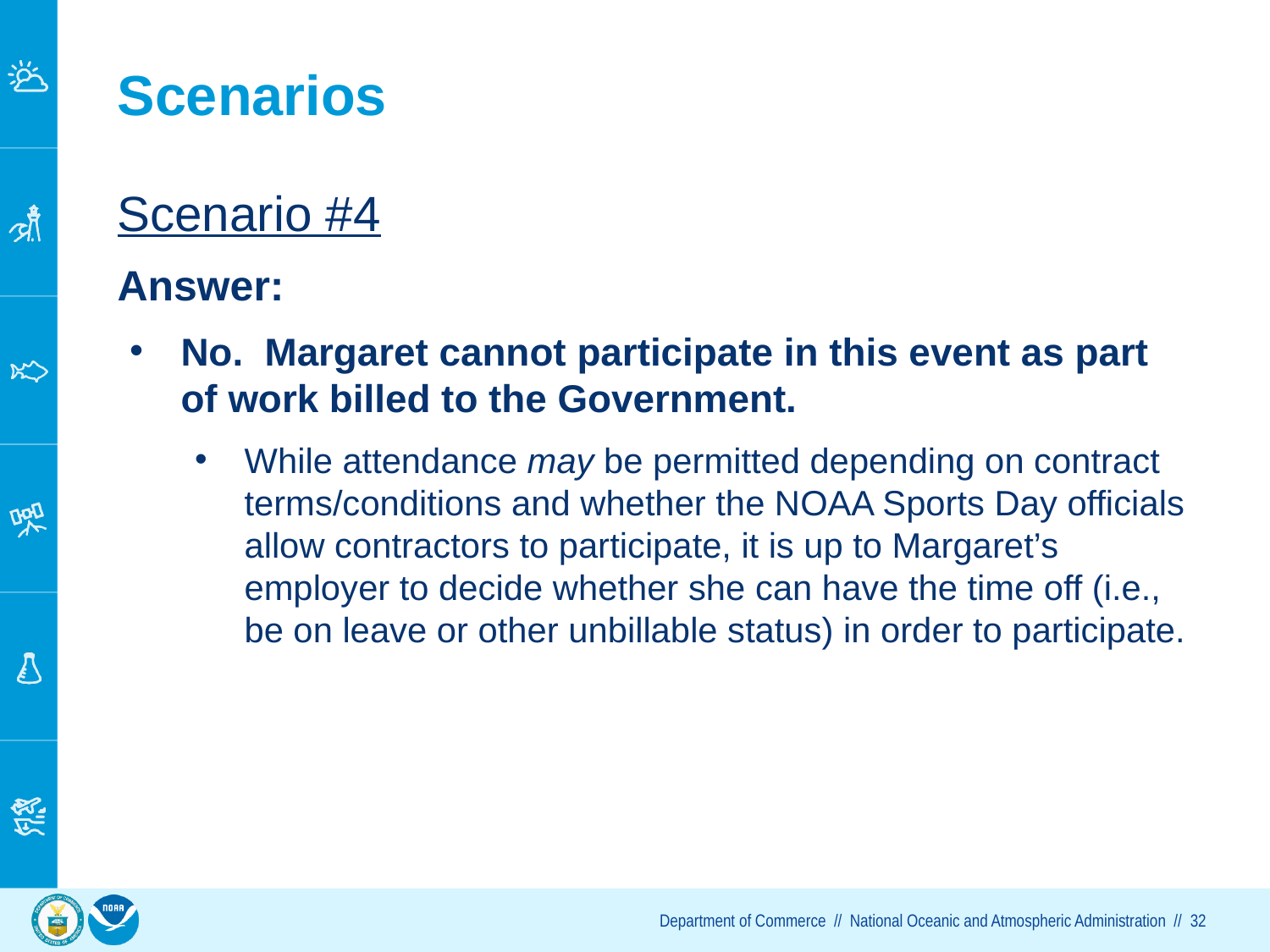

# Scenarios
Scenario #4
Answer:
No.  Margaret cannot participate in this event as part of work billed to the Government.
While attendance may be permitted depending on contract terms/conditions and whether the NOAA Sports Day officials allow contractors to participate, it is up to Margaret’s employer to decide whether she can have the time off (i.e., be on leave or other unbillable status) in order to participate.